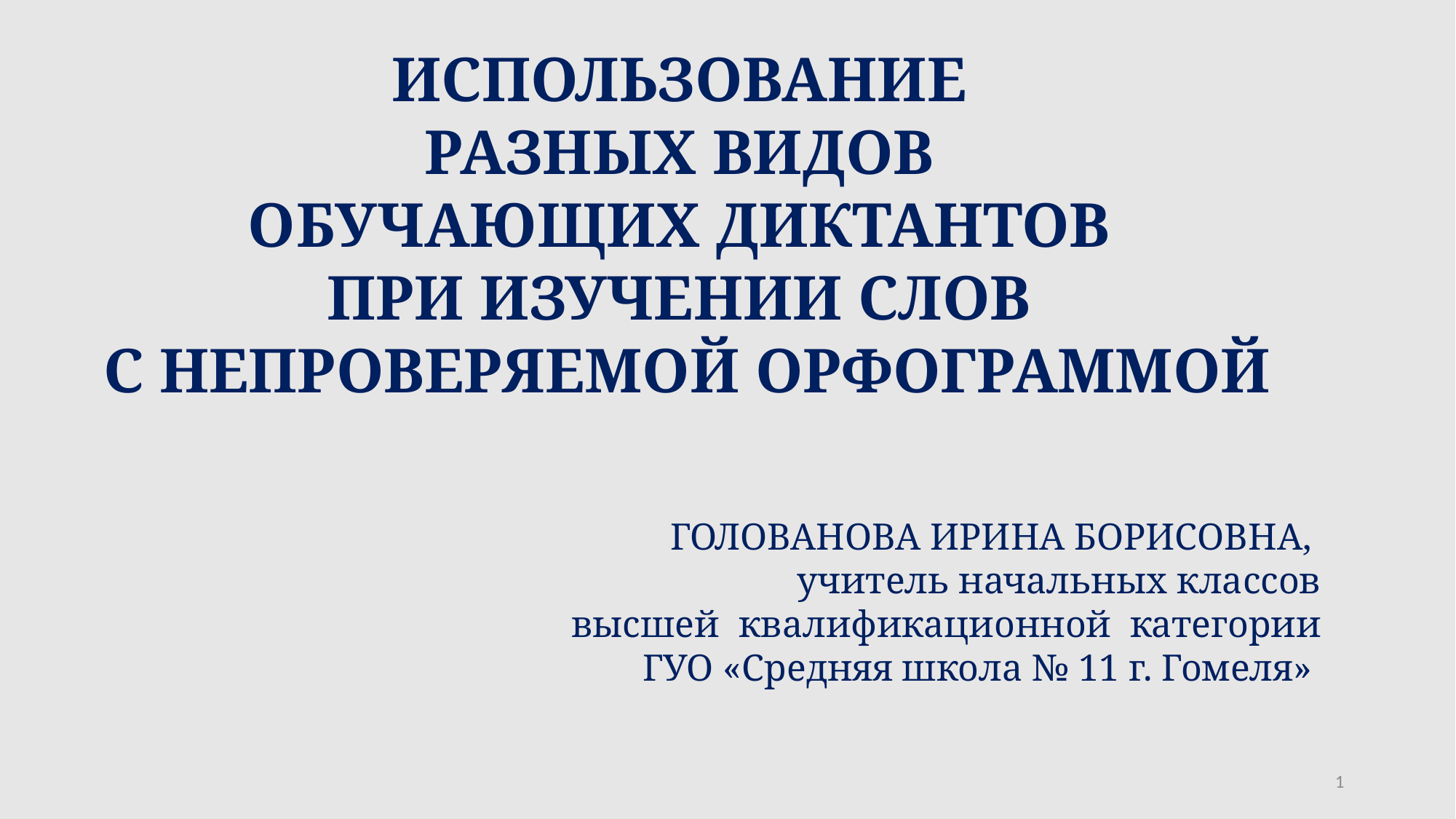

ИСПОЛЬЗОВАНИЕ
РАЗНЫХ ВИДОВ
ОБУЧАЮЩИХ ДИКТАНТОВ
ПРИ ИЗУЧЕНИИ СЛОВ
С НЕПРОВЕРЯЕМОЙ ОРФОГРАММОЙ

ГОЛОВАНОВА ИРИНА БОРИСОВНА,
учитель начальных классов
 высшей  квалификационной  категории
ГУО «Средняя школа № 11 г. Гомеля»

1